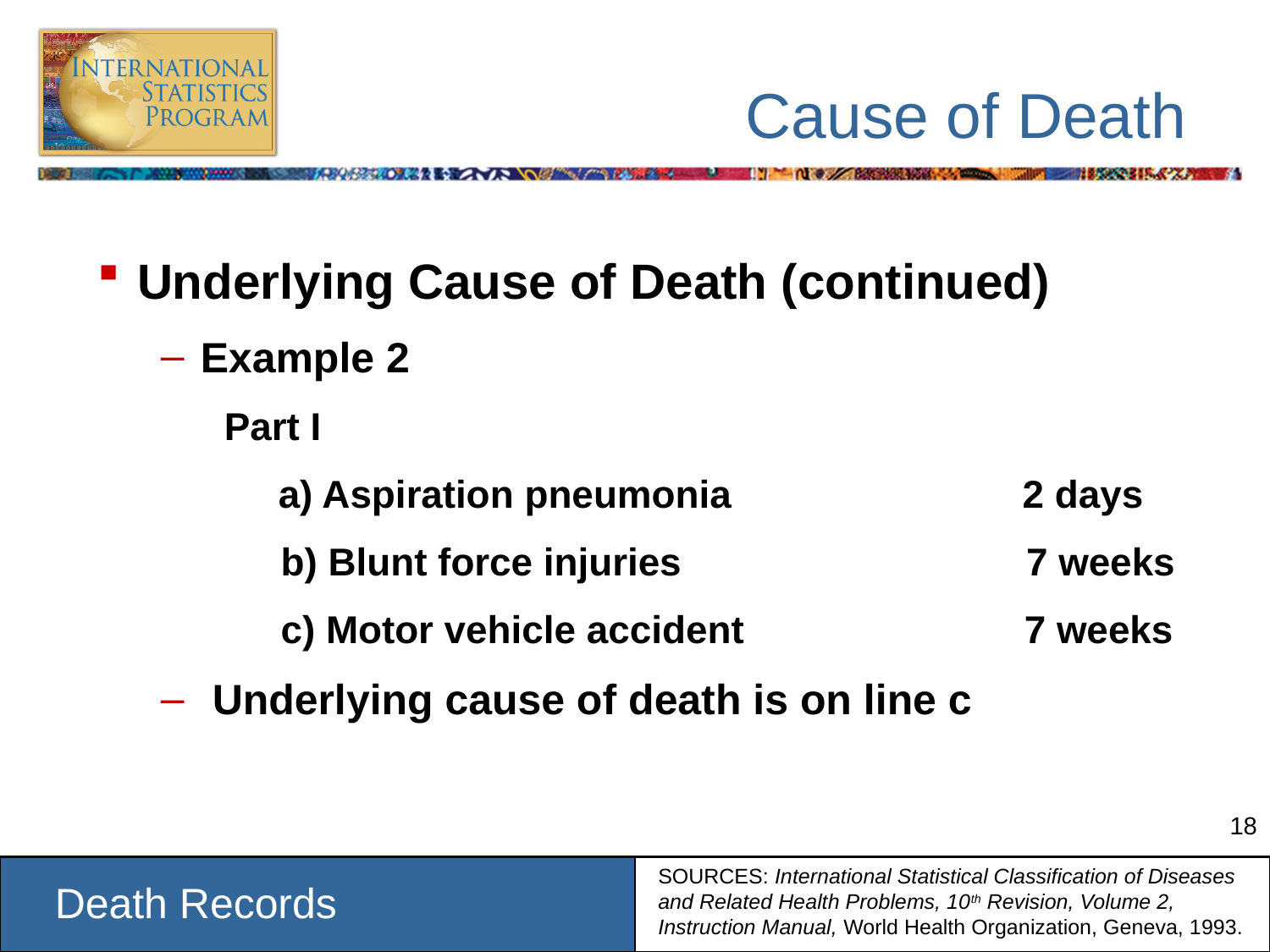

# Cause of Death
Underlying Cause of Death (continued)
Example 2
 	Part I
	     a) Aspiration pneumonia                           2 days
                 b) Blunt force injuries                                7 weeks
                 c) Motor vehicle accident                          7 weeks
 Underlying cause of death is on line c

SOURCES: International Statistical Classification of Diseases and Related Health Problems, 10th Revision, Volume 2, Instruction Manual, World Health Organization, Geneva, 1993.